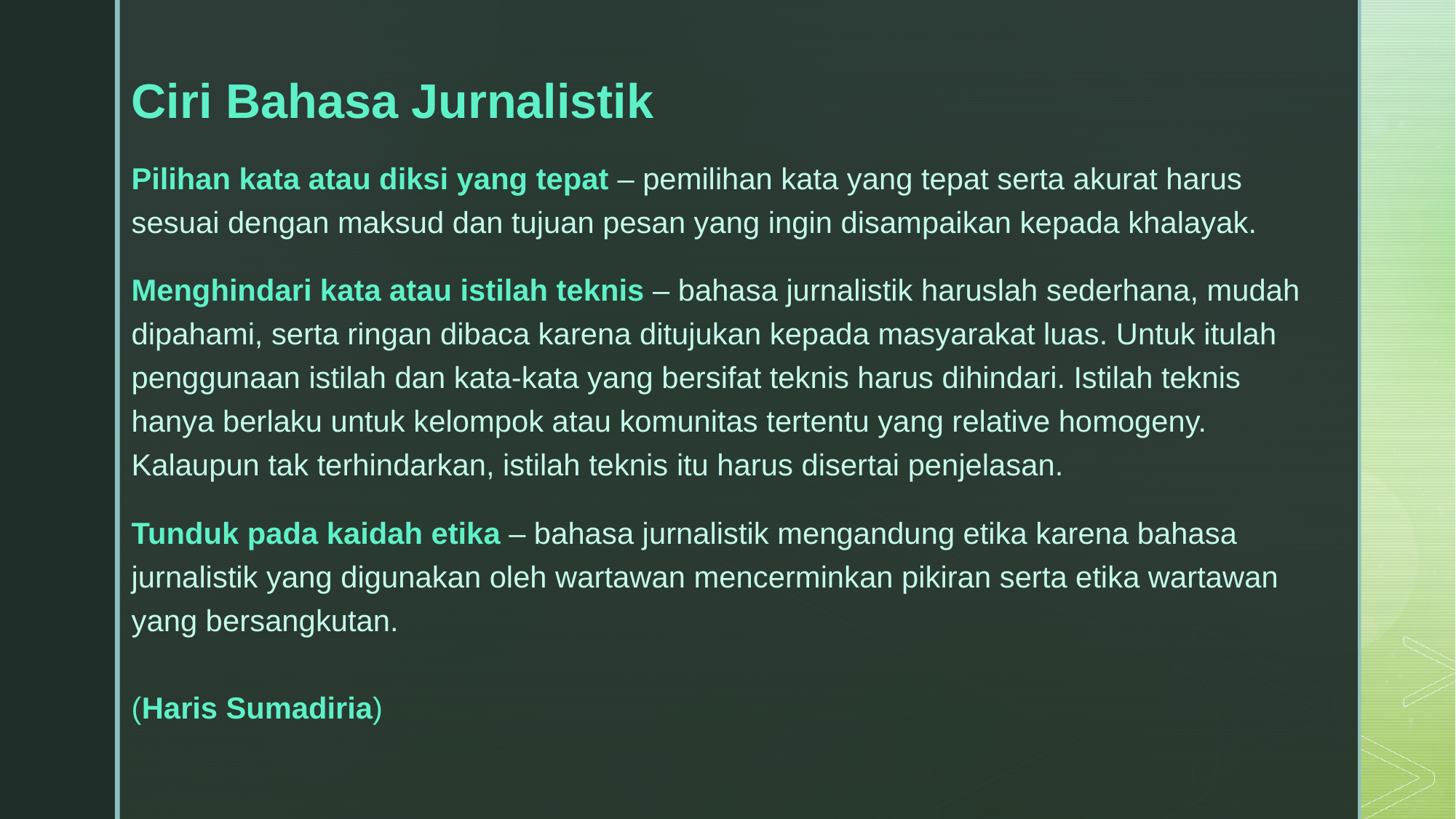

Ciri Bahasa Jurnalistik
Pilihan kata atau diksi yang tepat – pemilihan kata yang tepat serta akurat harus sesuai dengan maksud dan tujuan pesan yang ingin disampaikan kepada khalayak.
Menghindari kata atau istilah teknis – bahasa jurnalistik haruslah sederhana, mudah dipahami, serta ringan dibaca karena ditujukan kepada masyarakat luas. Untuk itulah penggunaan istilah dan kata-kata yang bersifat teknis harus dihindari. Istilah teknis hanya berlaku untuk kelompok atau komunitas tertentu yang relative homogeny. Kalaupun tak terhindarkan, istilah teknis itu harus disertai penjelasan.
Tunduk pada kaidah etika – bahasa jurnalistik mengandung etika karena bahasa jurnalistik yang digunakan oleh wartawan mencerminkan pikiran serta etika wartawan yang bersangkutan.
(Haris Sumadiria)